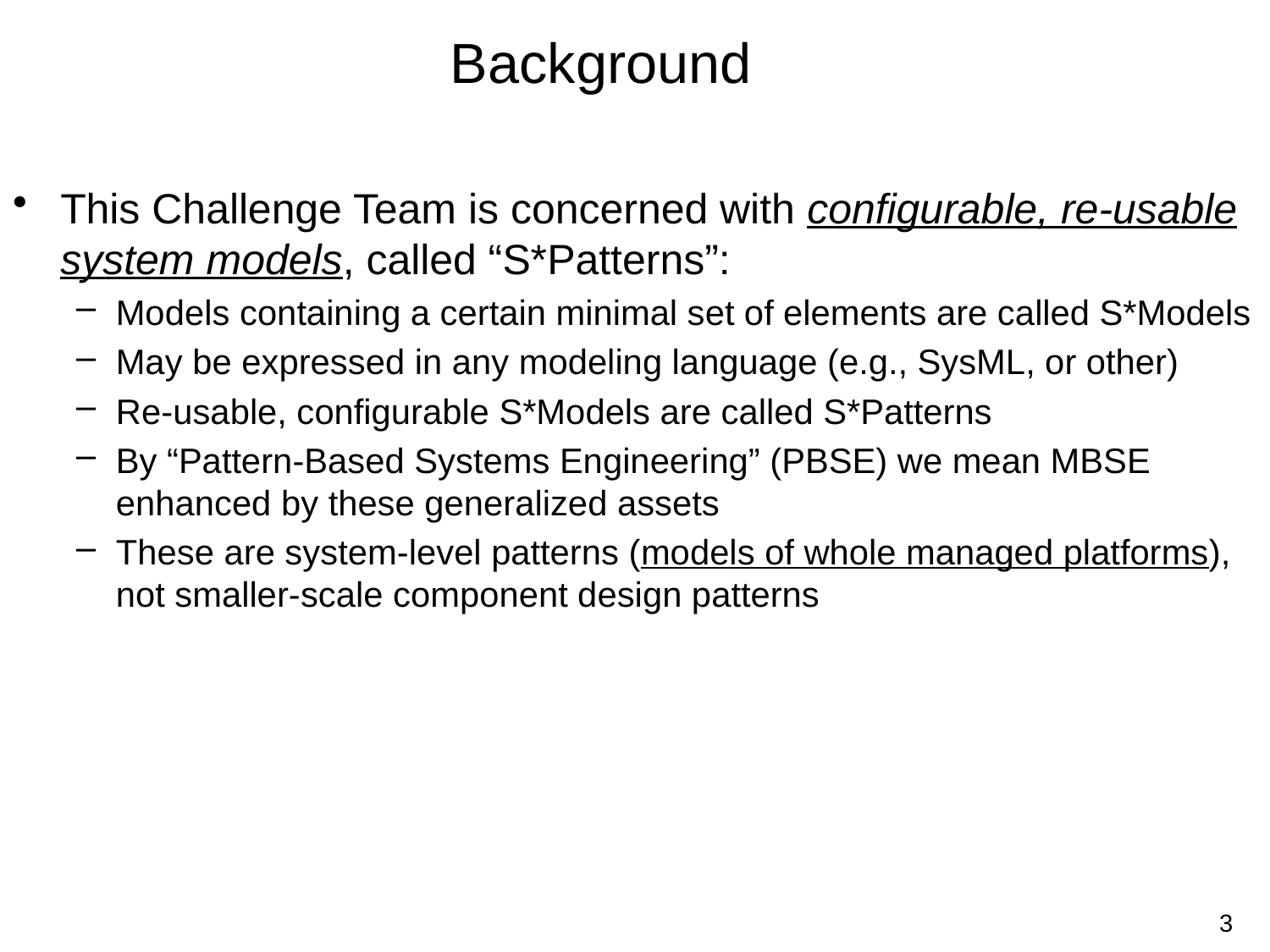

# Background
This Challenge Team is concerned with configurable, re-usable system models, called “S*Patterns”:
Models containing a certain minimal set of elements are called S*Models
May be expressed in any modeling language (e.g., SysML, or other)
Re-usable, configurable S*Models are called S*Patterns
By “Pattern-Based Systems Engineering” (PBSE) we mean MBSE enhanced by these generalized assets
These are system-level patterns (models of whole managed platforms), not smaller-scale component design patterns

3